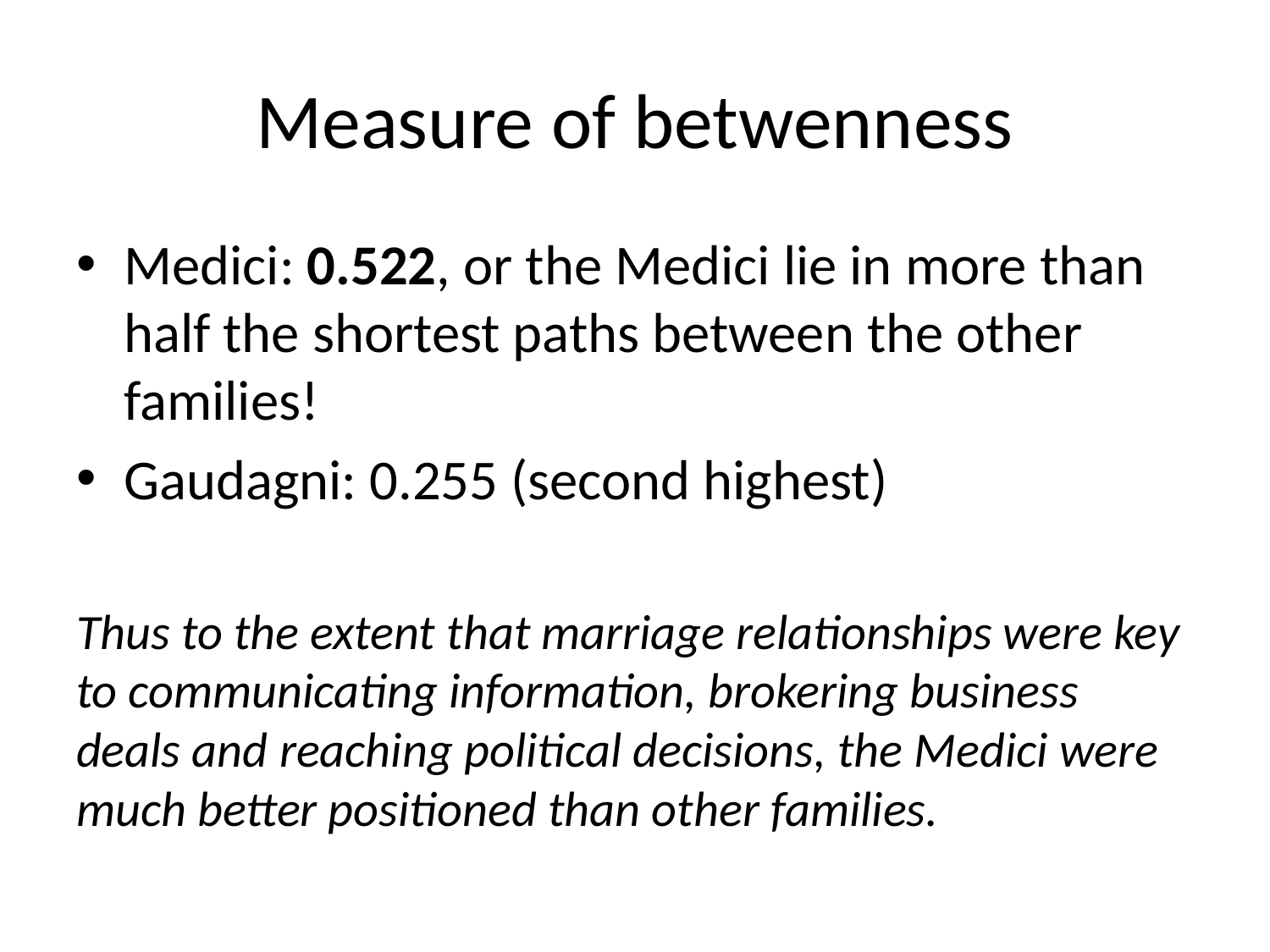

# Measure of betwenness
Medici: 0.522, or the Medici lie in more than half the shortest paths between the other families!
Gaudagni: 0.255 (second highest)

Thus to the extent that marriage relationships were key to communicating information, brokering business deals and reaching political decisions, the Medici were much better positioned than other families.